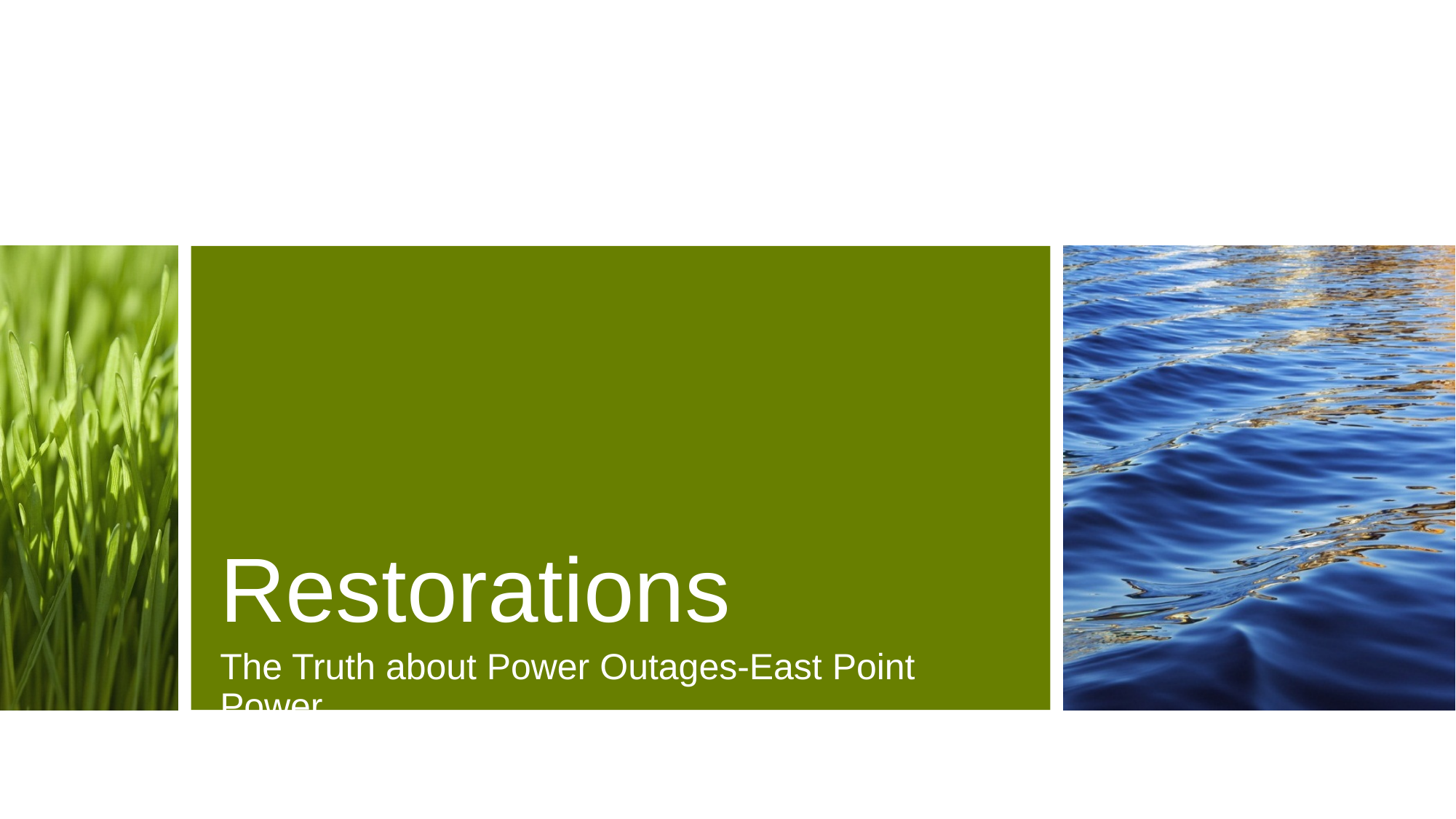

# Restorations
The Truth about Power Outages-East Point Power